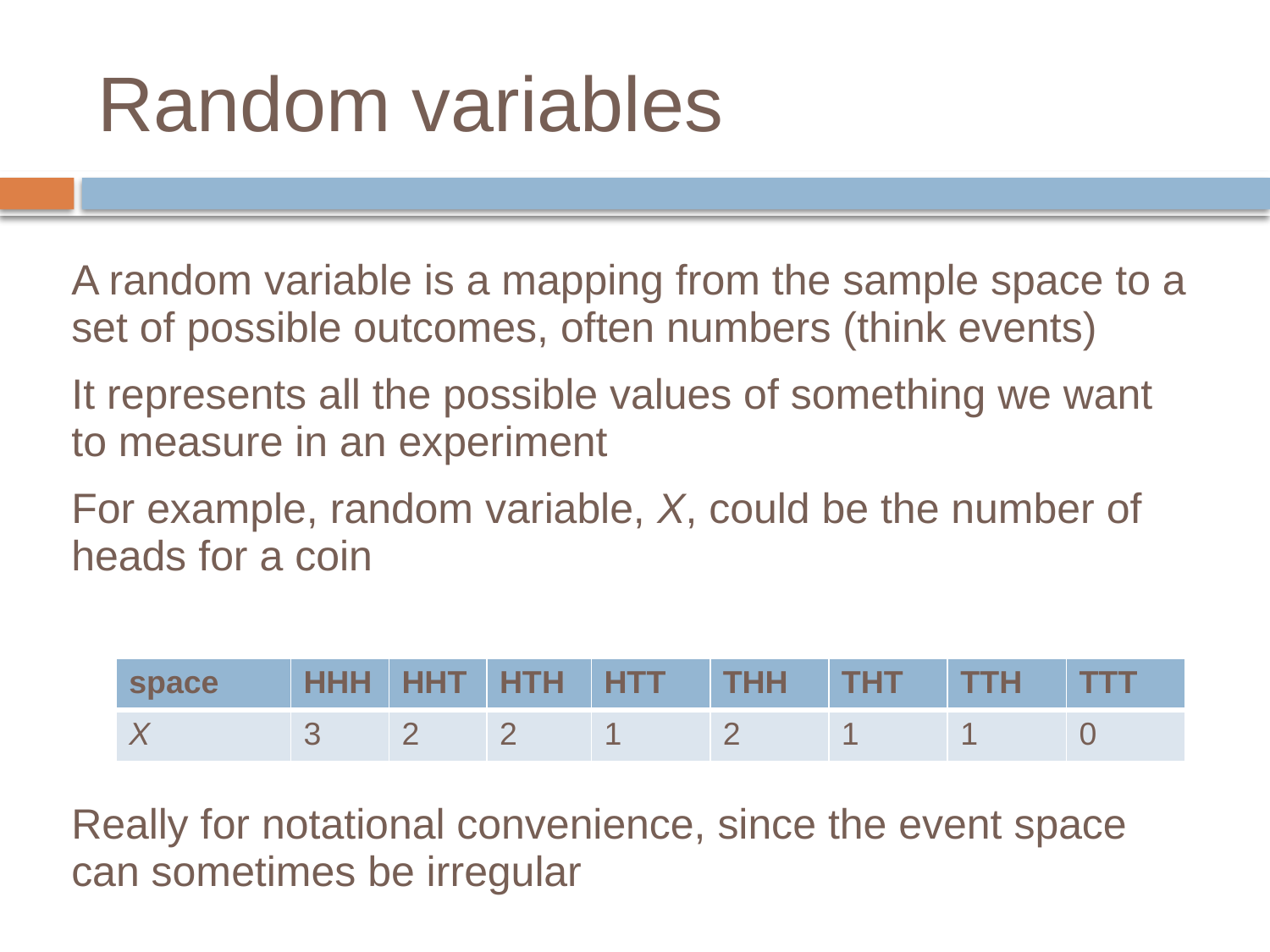

# Random variables
A random variable is a mapping from the sample space to a set of possible outcomes, often numbers (think events)
It represents all the possible values of something we want to measure in an experiment
For example, random variable, X, could be the number of heads for a coin

Really for notational convenience, since the event space can sometimes be irregular
| space | HHH | HHT | HTH | HTT | THH | THT | TTH | TTT |
| --- | --- | --- | --- | --- | --- | --- | --- | --- |
| X | 3 | 2 | 2 | 1 | 2 | 1 | 1 | 0 |